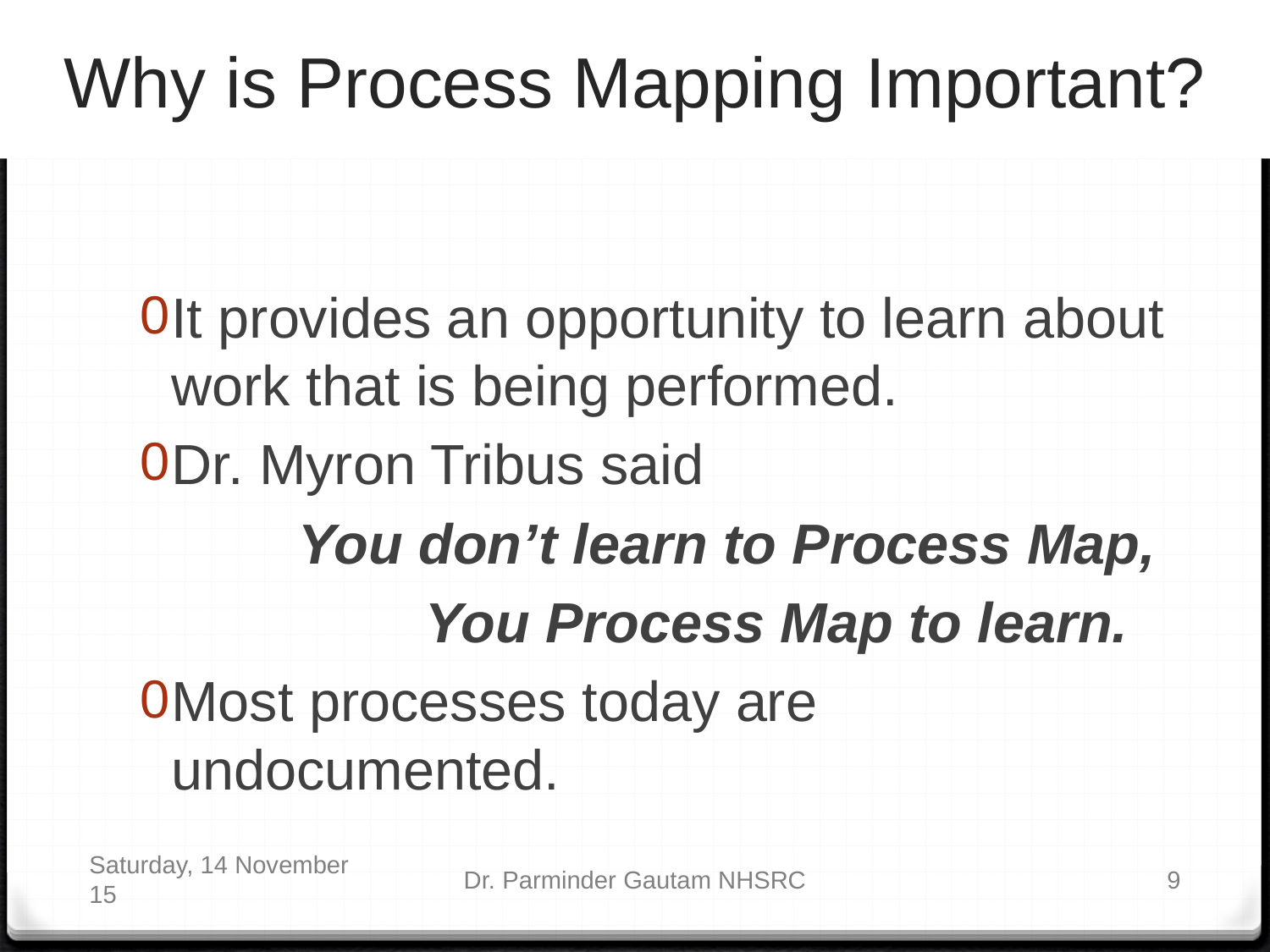

# Why is Process Mapping Important?
It provides an opportunity to learn about work that is being performed.
Dr. Myron Tribus said
		You don’t learn to Process Map,
			You Process Map to learn.
Most processes today are undocumented.

Saturday, 14 November 15
Dr. Parminder Gautam NHSRC
9